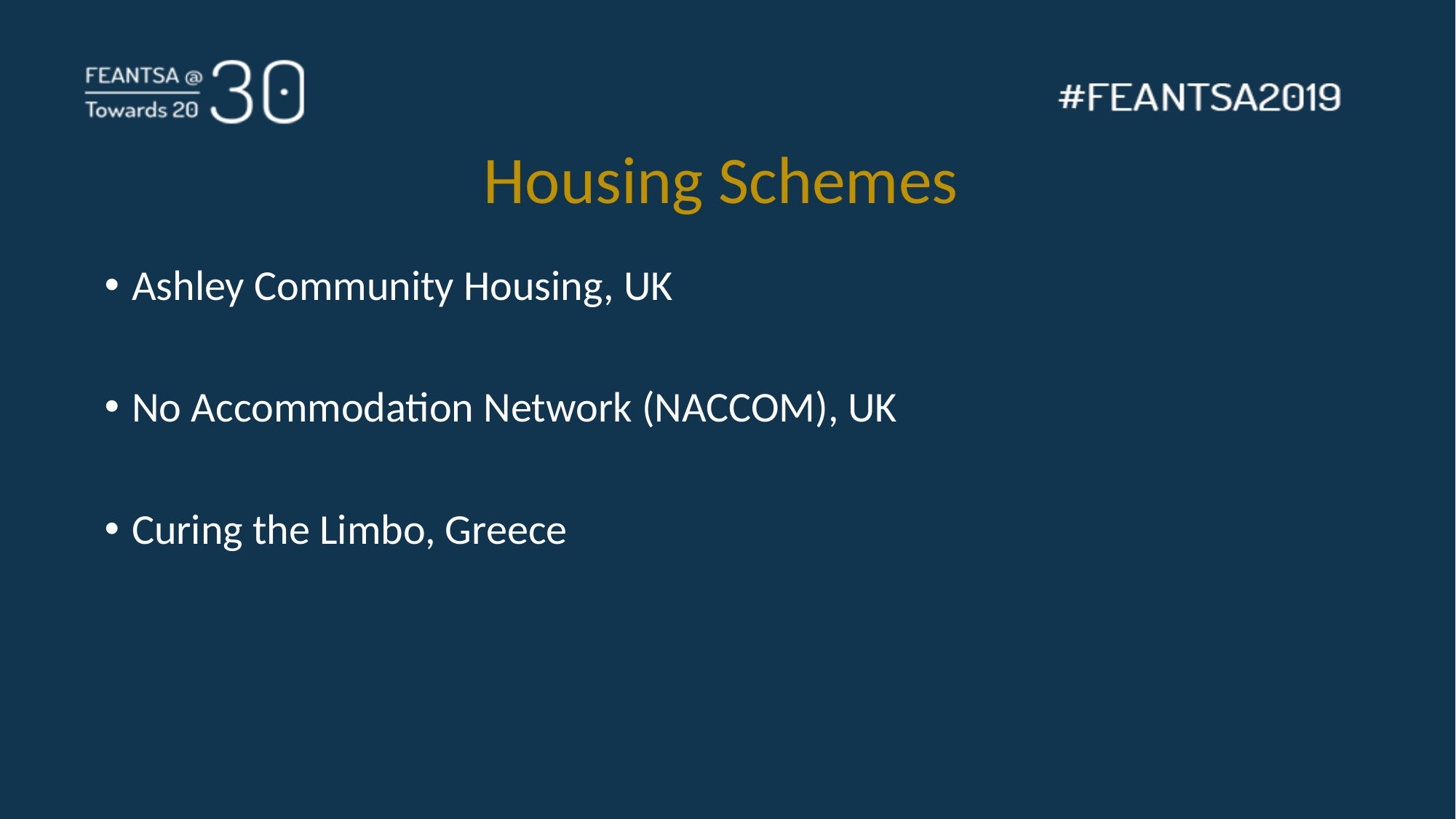

# Housing Schemes
Ashley Community Housing, UK

No Accommodation Network (NACCOM), UK

Curing the Limbo, Greece